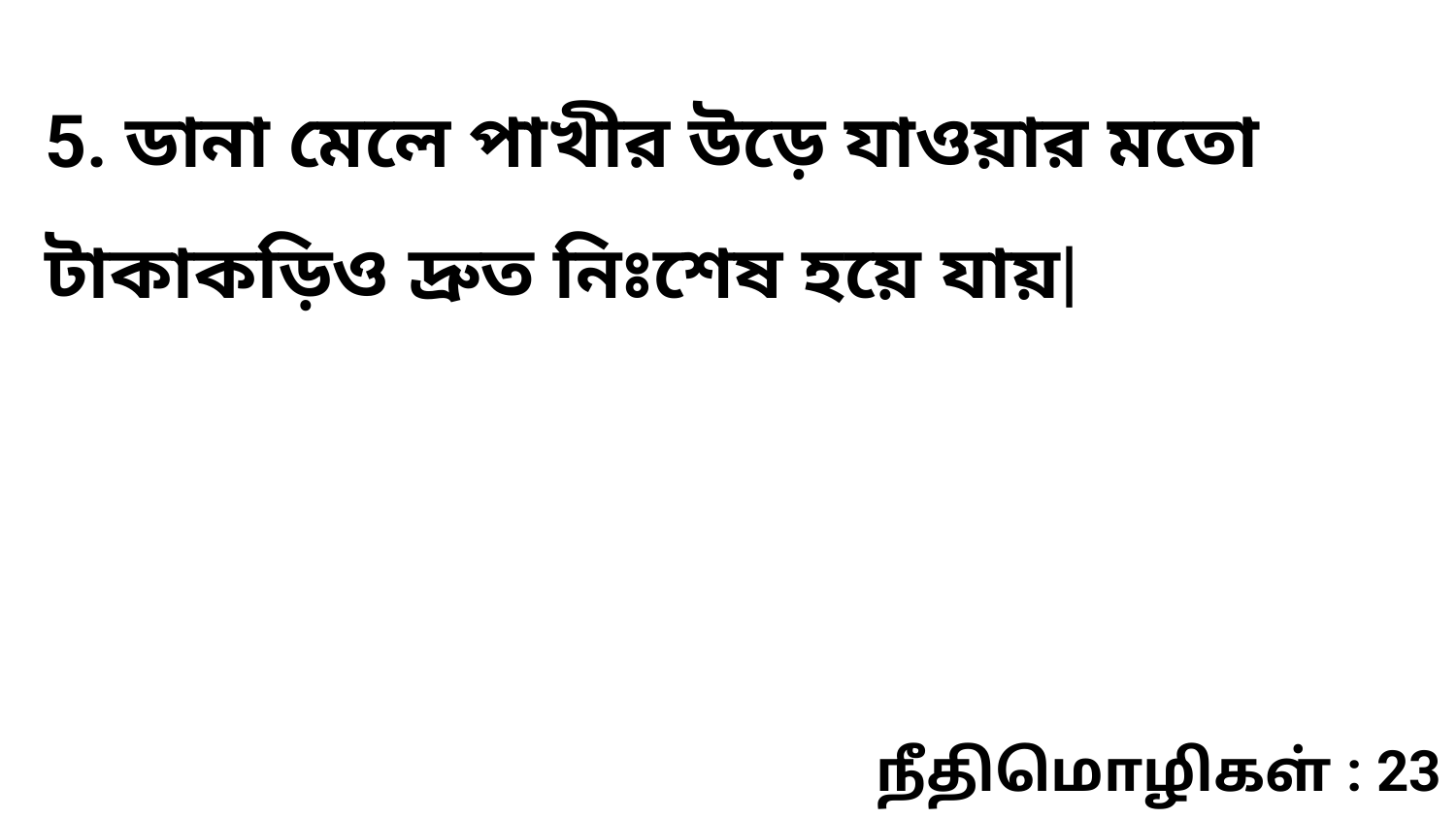

5. ডানা মেলে পাখীর উড়ে যাওয়ার মতো টাকাকড়িও দ্রুত নিঃশেষ হয়ে যায়|
நீதிமொழிகள் : 23